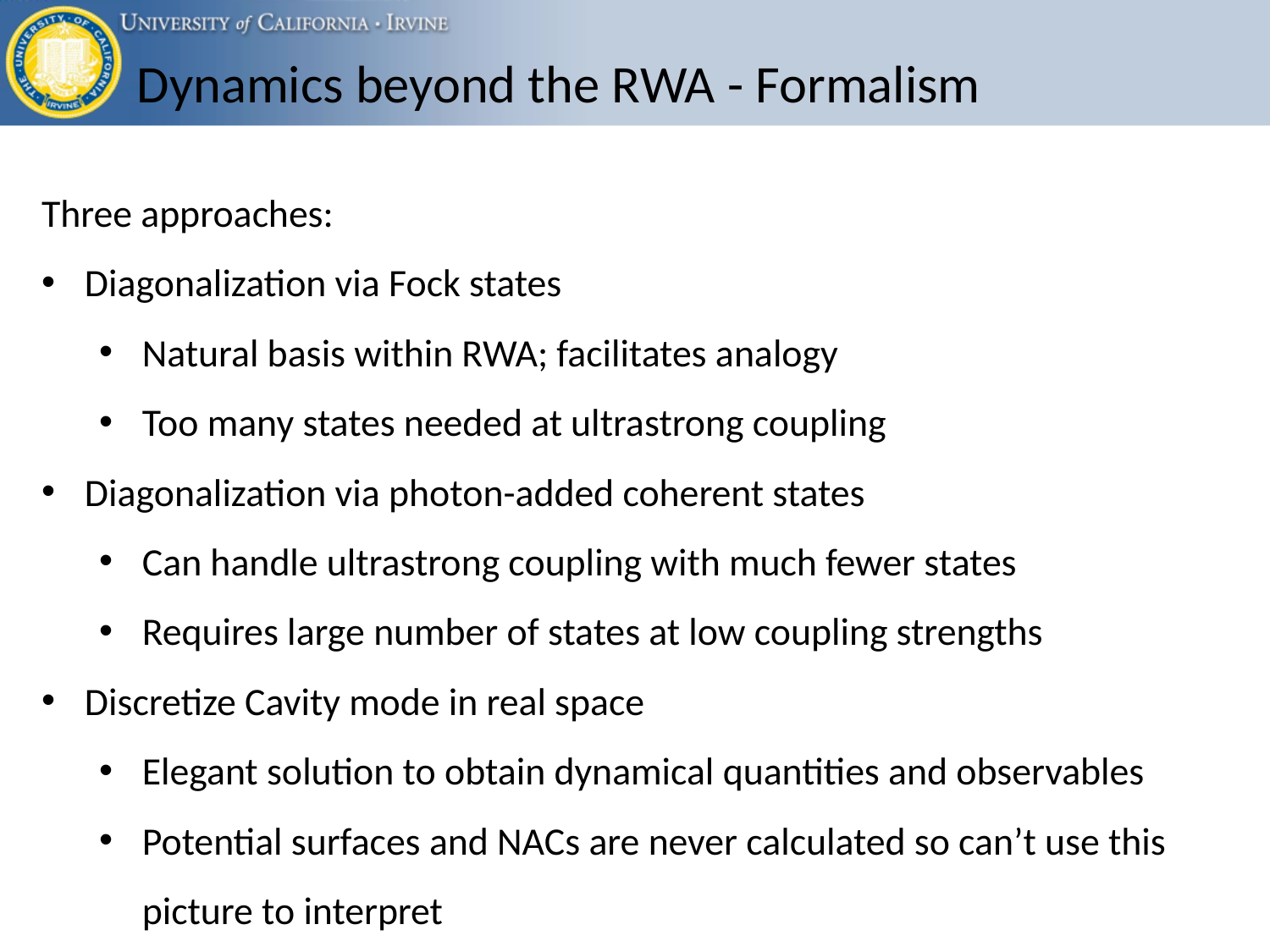

Dynamics beyond the RWA - Formalism
Three approaches:
Diagonalization via Fock states
Natural basis within RWA; facilitates analogy
Too many states needed at ultrastrong coupling
Diagonalization via photon-added coherent states
Can handle ultrastrong coupling with much fewer states
Requires large number of states at low coupling strengths
Discretize Cavity mode in real space
Elegant solution to obtain dynamical quantities and observables
Potential surfaces and NACs are never calculated so can’t use this picture to interpret